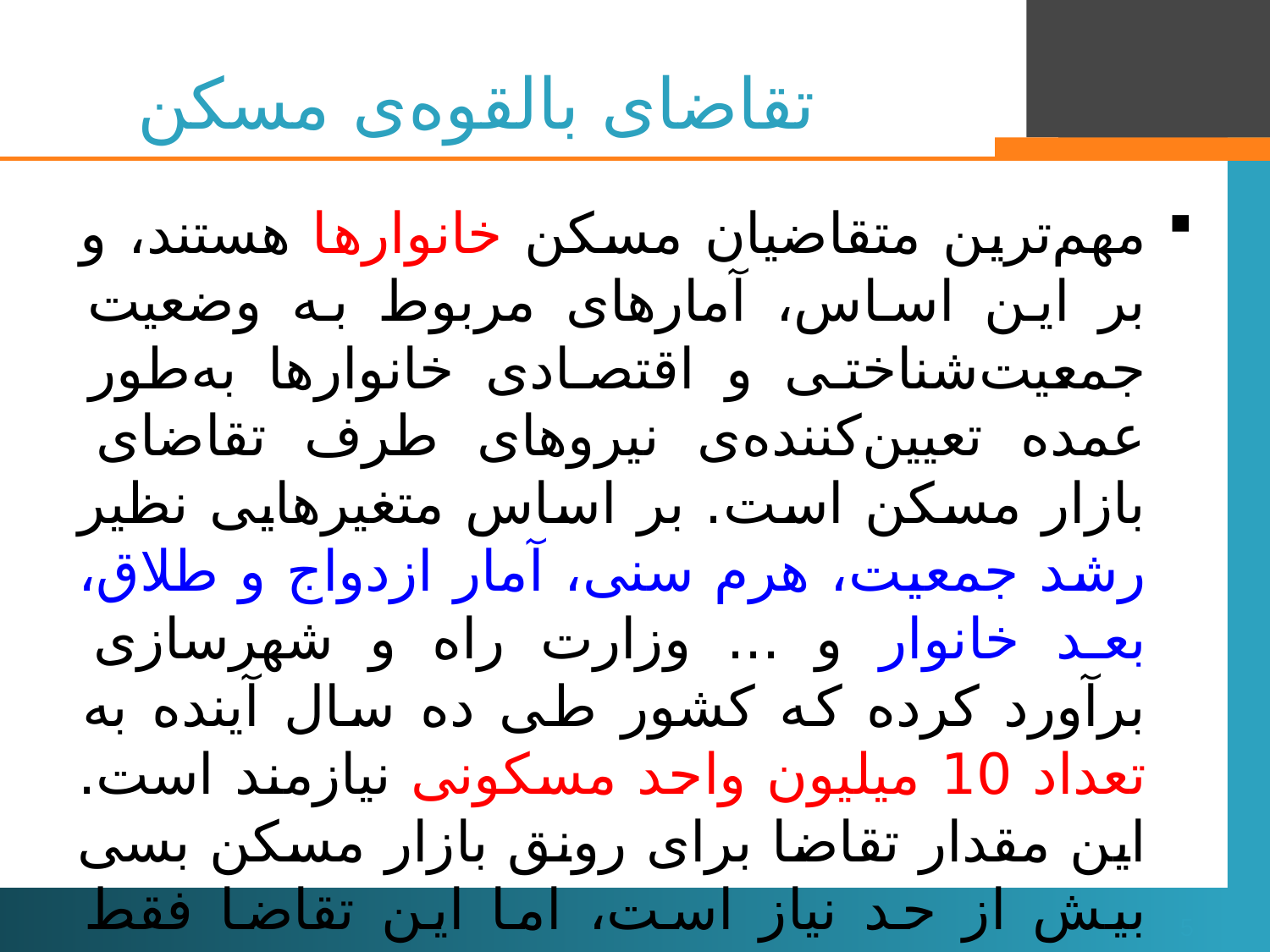

# تقاضای بالقوه‌ی مسکن
مهم‌ترین متقاضیان مسکن خانوارها هستند، و بر این اساس، آمارهای مربوط به وضعیت جمعیت‌شناختی و اقتصادی خانوارها به‌طور عمده تعیین‌کننده‌ی نیروهای طرف تقاضای بازار مسکن است. بر اساس متغیرهایی نظیر رشد جمعیت، هرم سنی، آمار ازدواج و طلاق، بعد خانوار و ... وزارت راه و شهرسازی برآورد کرده که کشور طی ده سال آینده به تعداد 10 میلیون واحد مسکونی نیازمند است. این مقدار تقاضا برای رونق بازار مسکن بسی بیش از حد نیاز است، اما این تقاضا فقط تقاضای بالقوه است. برای قضاوت در مورد تقاضای مؤثر باید وضعیت اقتصادی خانوارها را نیز بررسی کنیم.

5